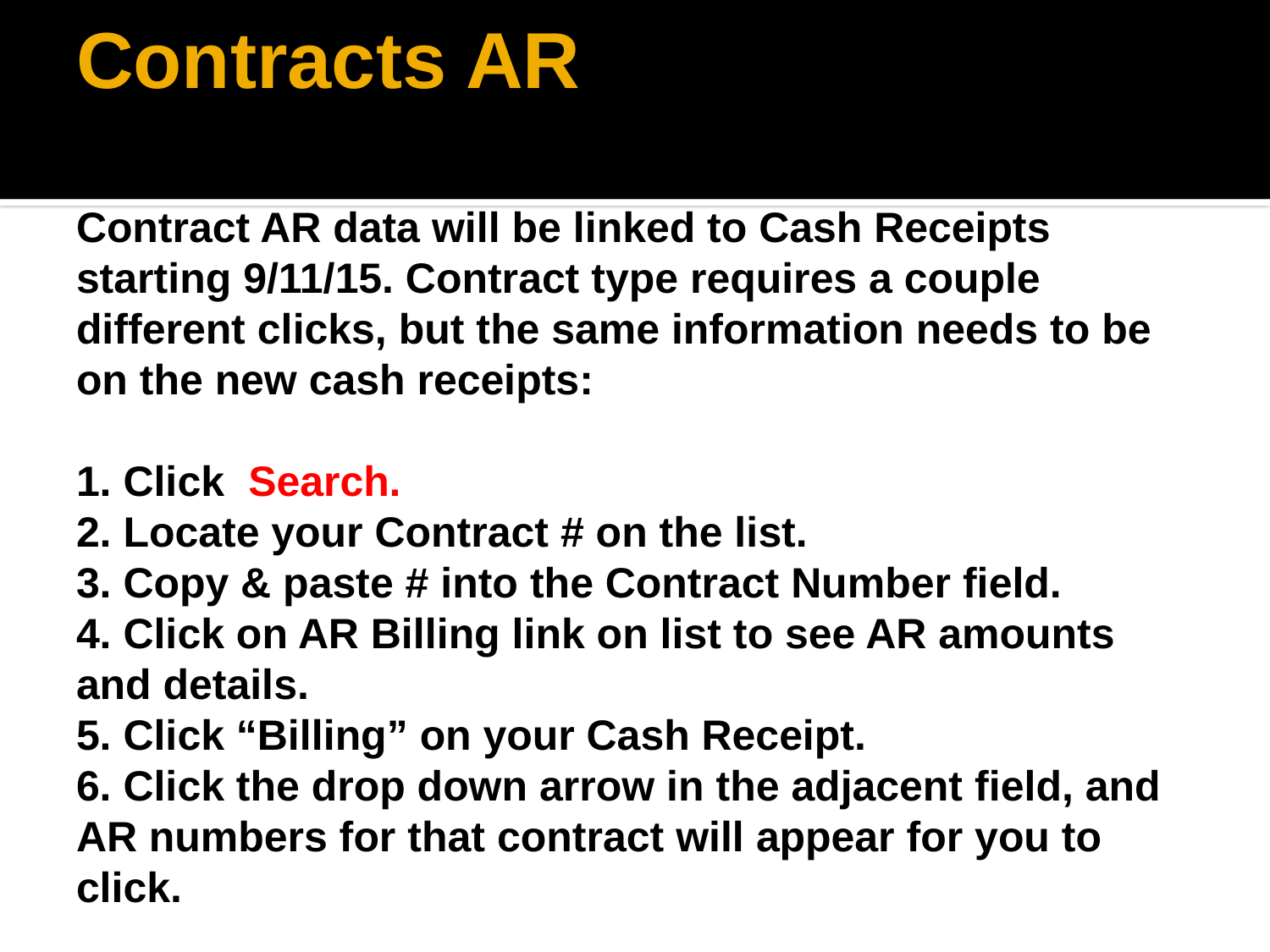

# Contracts AR Contract AR data will be linked to Cash Receipts starting 9/11/15. Contract type requires a couple different clicks, but the same information needs to be on the new cash receipts: 1. Click  Search. 2. Locate your Contract # on the list. 3. Copy & paste # into the Contract Number field. 4. Click on AR Billing link on list to see AR amounts and details. 5. Click “Billing” on your Cash Receipt. 6. Click the drop down arrow in the adjacent field, and AR numbers for that contract will appear for you to click.